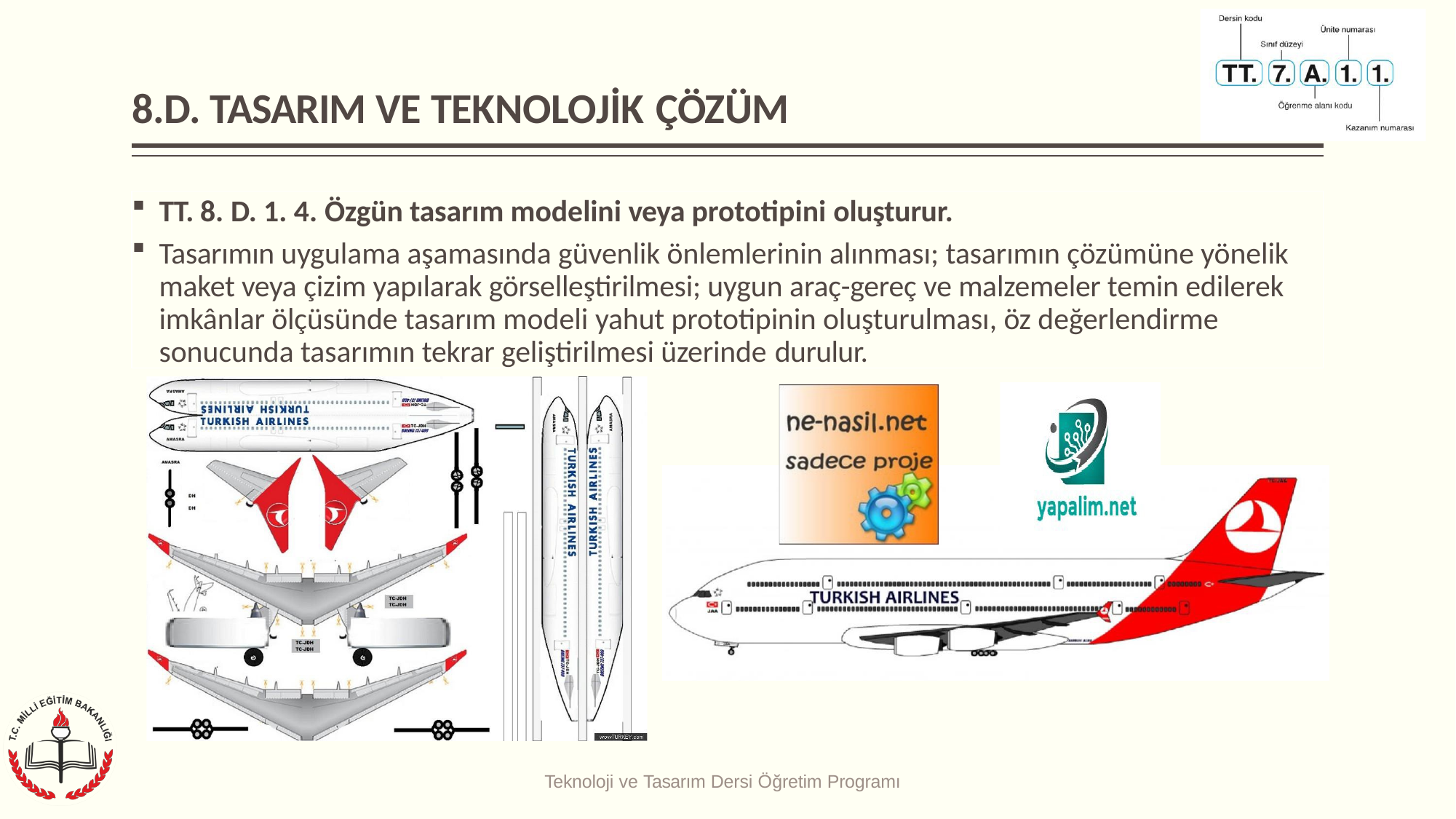

# 8.D. TASARIM VE TEKNOLOJİK ÇÖZÜM
TT. 8. D. 1. 4. Özgün tasarım modelini veya prototipini oluşturur.
Tasarımın uygulama aşamasında güvenlik önlemlerinin alınması; tasarımın çözümüne yönelik  maket veya çizim yapılarak görselleştirilmesi; uygun araç-gereç ve malzemeler temin edilerek  imkânlar ölçüsünde tasarım modeli yahut prototipinin oluşturulması, öz değerlendirme  sonucunda tasarımın tekrar geliştirilmesi üzerinde durulur.

Teknoloji ve Tasarım Dersi Öğretim Programı